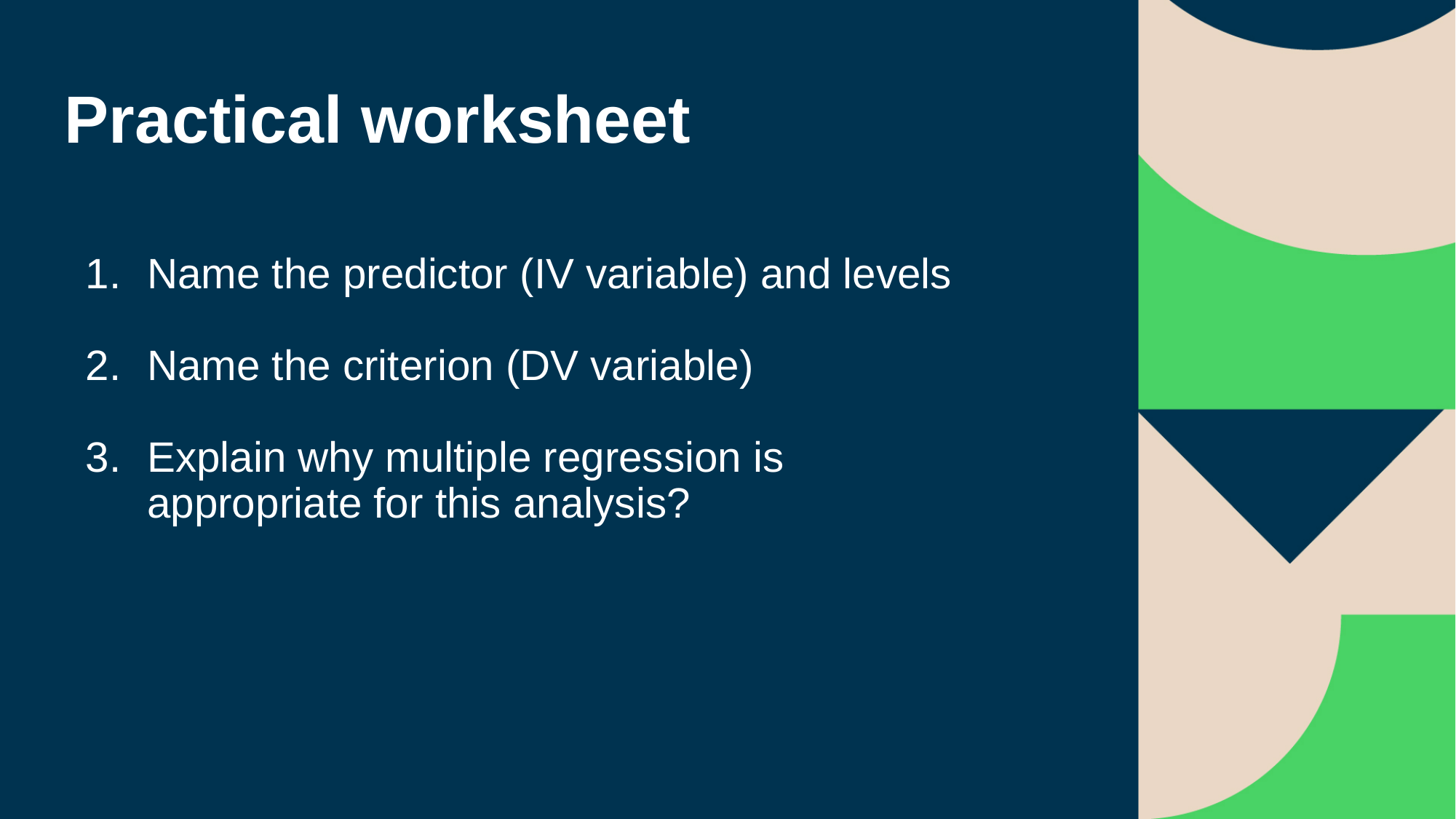

# Practical worksheet
Name the predictor (IV variable) and levels

Name the criterion (DV variable)

Explain why multiple regression is appropriate for this analysis?